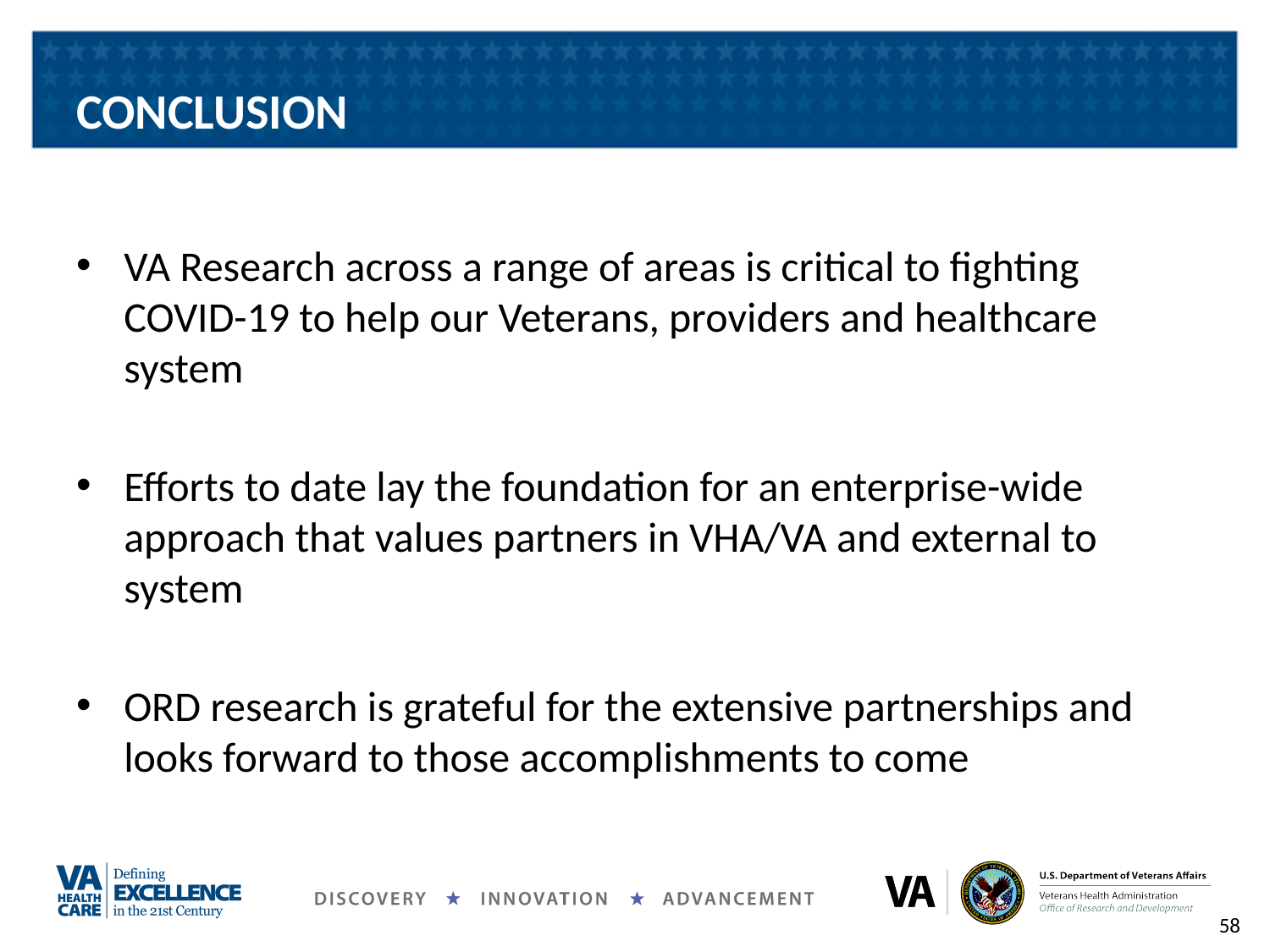

# CONCLUSION
VA Research across a range of areas is critical to fighting COVID-19 to help our Veterans, providers and healthcare system

Efforts to date lay the foundation for an enterprise-wide approach that values partners in VHA/VA and external to system

ORD research is grateful for the extensive partnerships and looks forward to those accomplishments to come